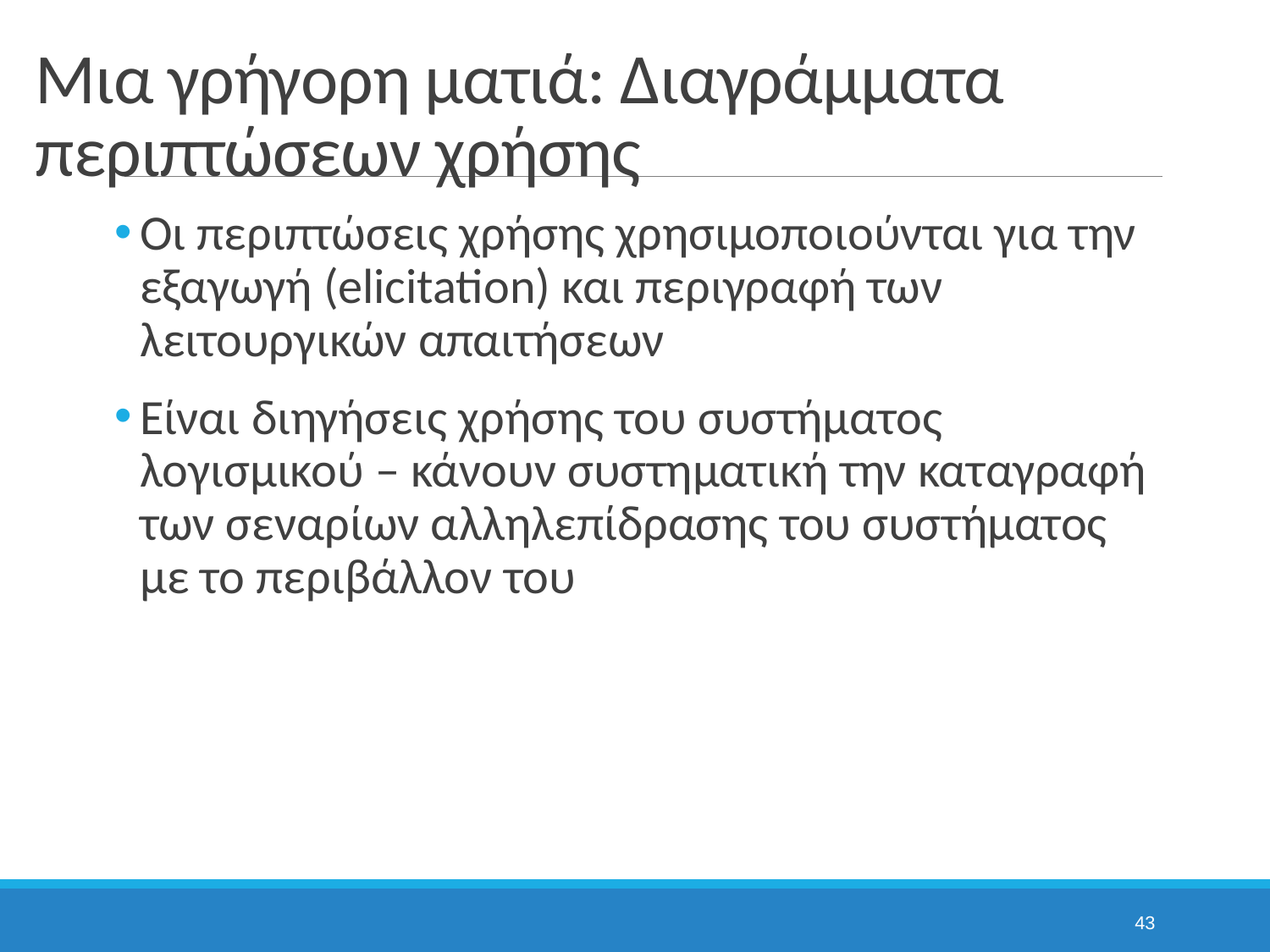

# Μια γρήγορη ματιά: Διαγράμματα περιπτώσεων χρήσης
Οι περιπτώσεις χρήσης χρησιμοποιούνται για την εξαγωγή (elicitation) και περιγραφή των λειτουργικών απαιτήσεων
Είναι διηγήσεις χρήσης του συστήματος λογισμικού – κάνουν συστηματική την καταγραφή των σεναρίων αλληλεπίδρασης του συστήματος με το περιβάλλον του
43